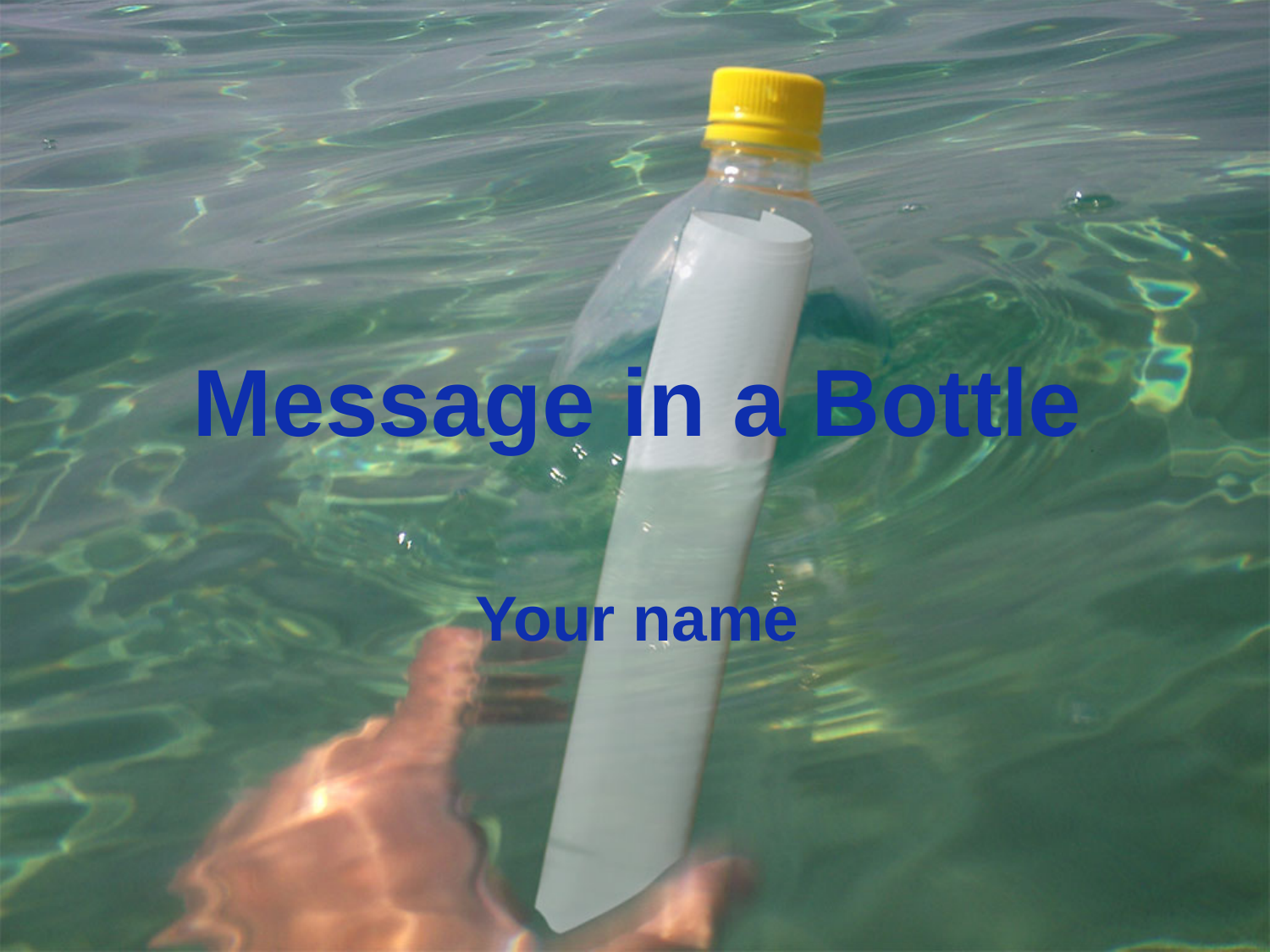

# Message in a Bottle
Your name